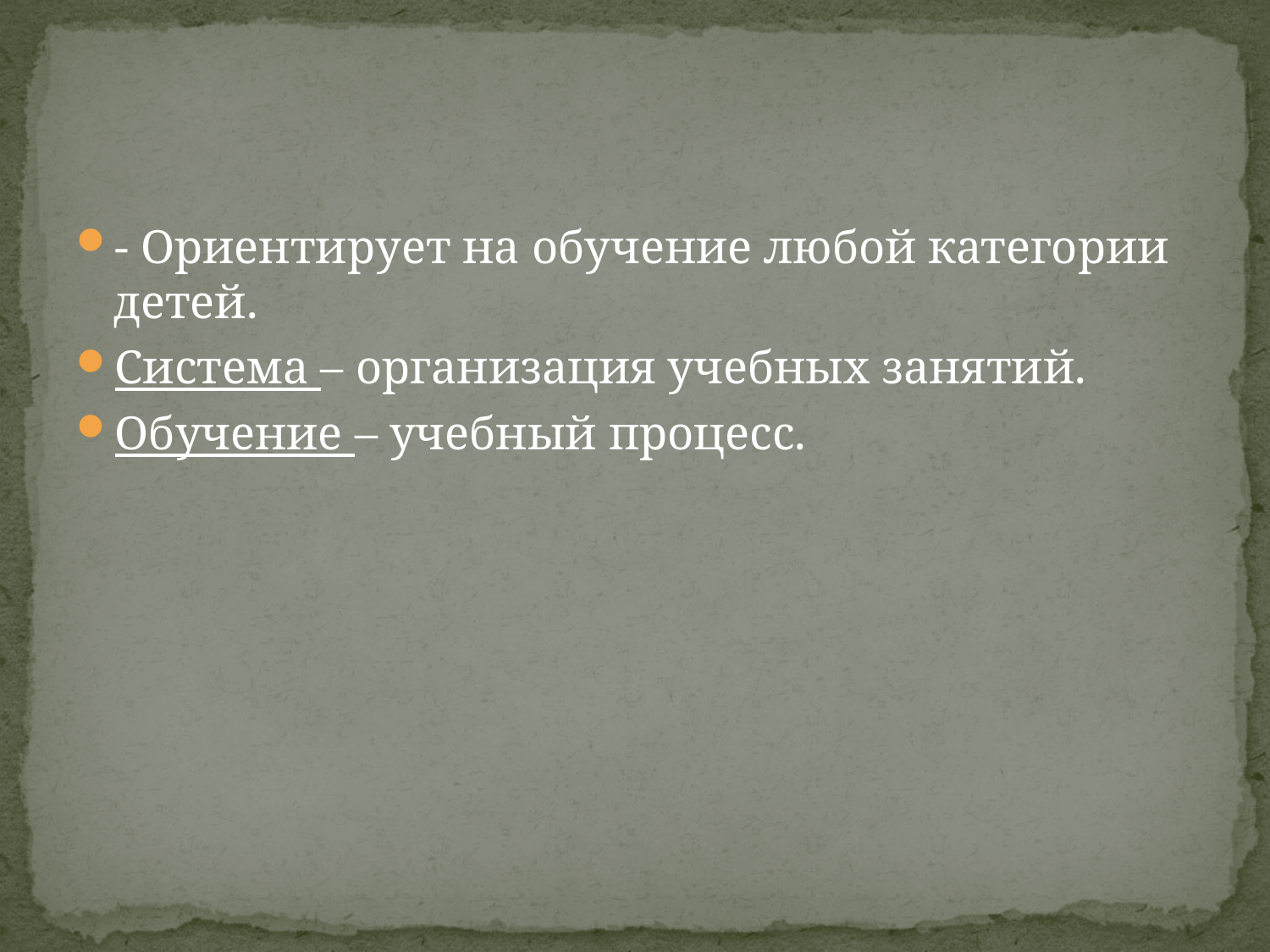

#
- Ориентирует на обучение любой категории детей.
Система – организация учебных занятий.
Обучение – учебный процесс.